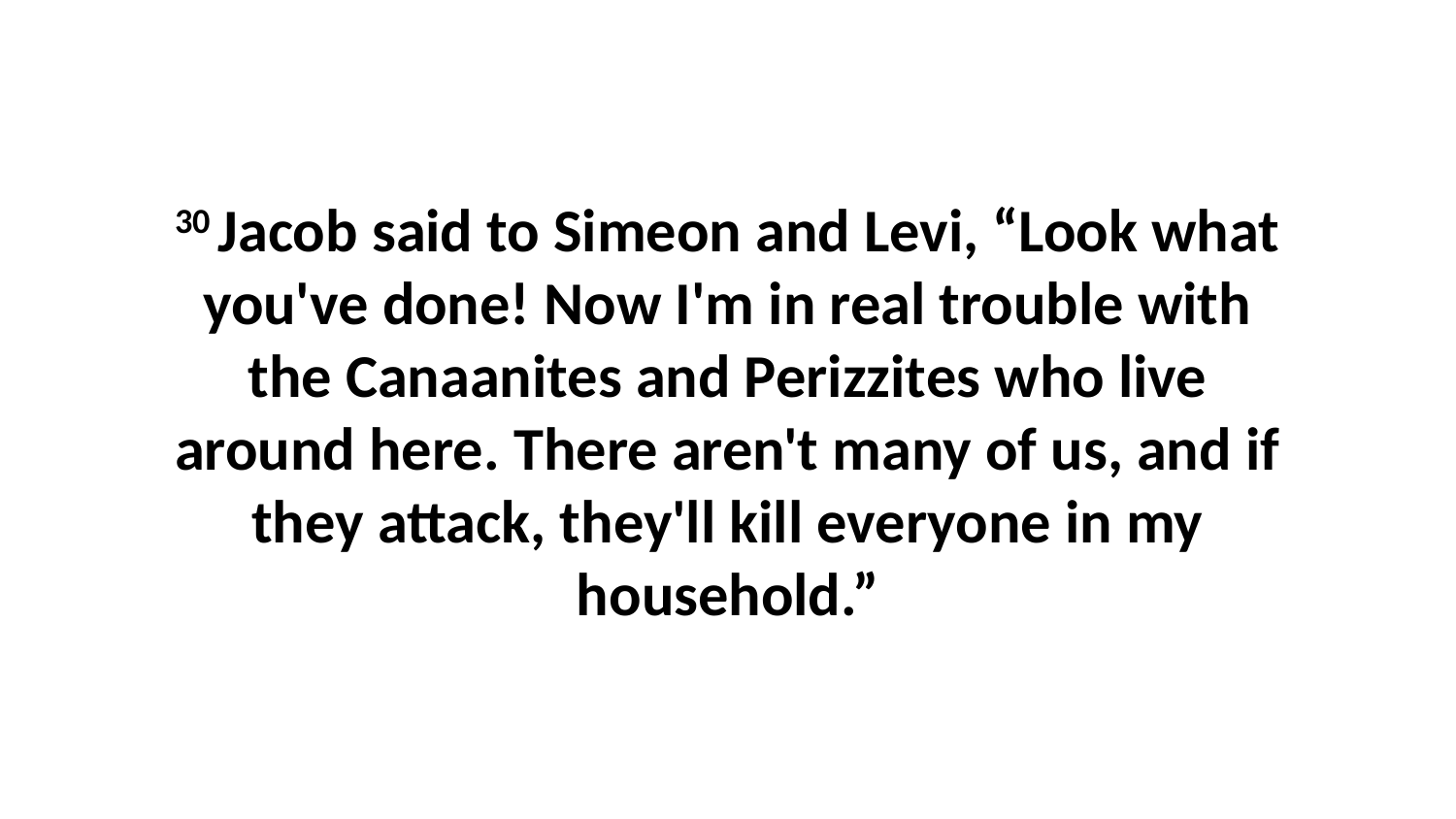

30 Jacob said to Simeon and Levi, “Look what you've done! Now I'm in real trouble with the Canaanites and Perizzites who live around here. There aren't many of us, and if they attack, they'll kill everyone in my household.”